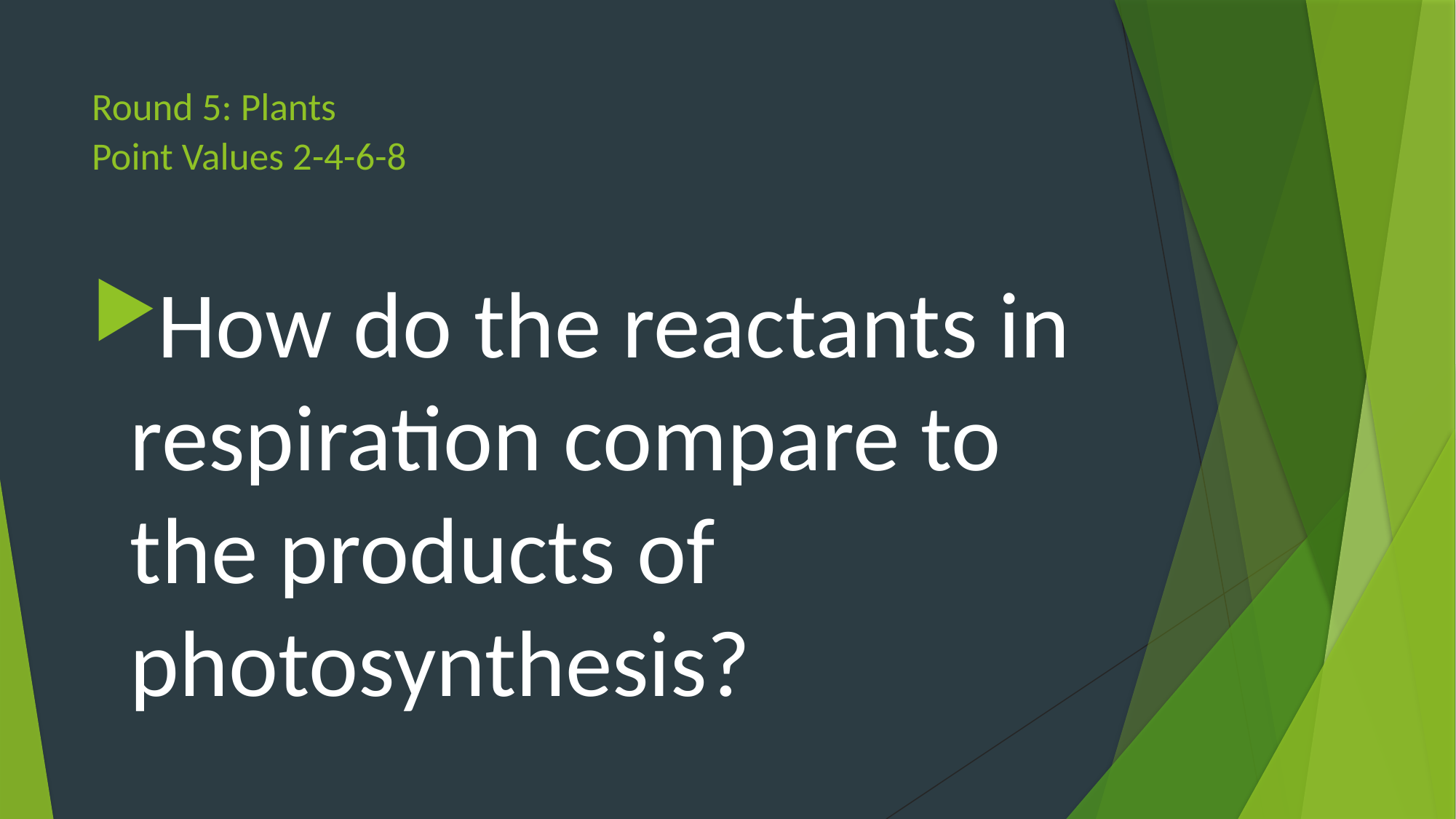

# Round 5: Plants Point Values 2-4-6-8
How do the reactants in respiration compare to the products of photosynthesis?